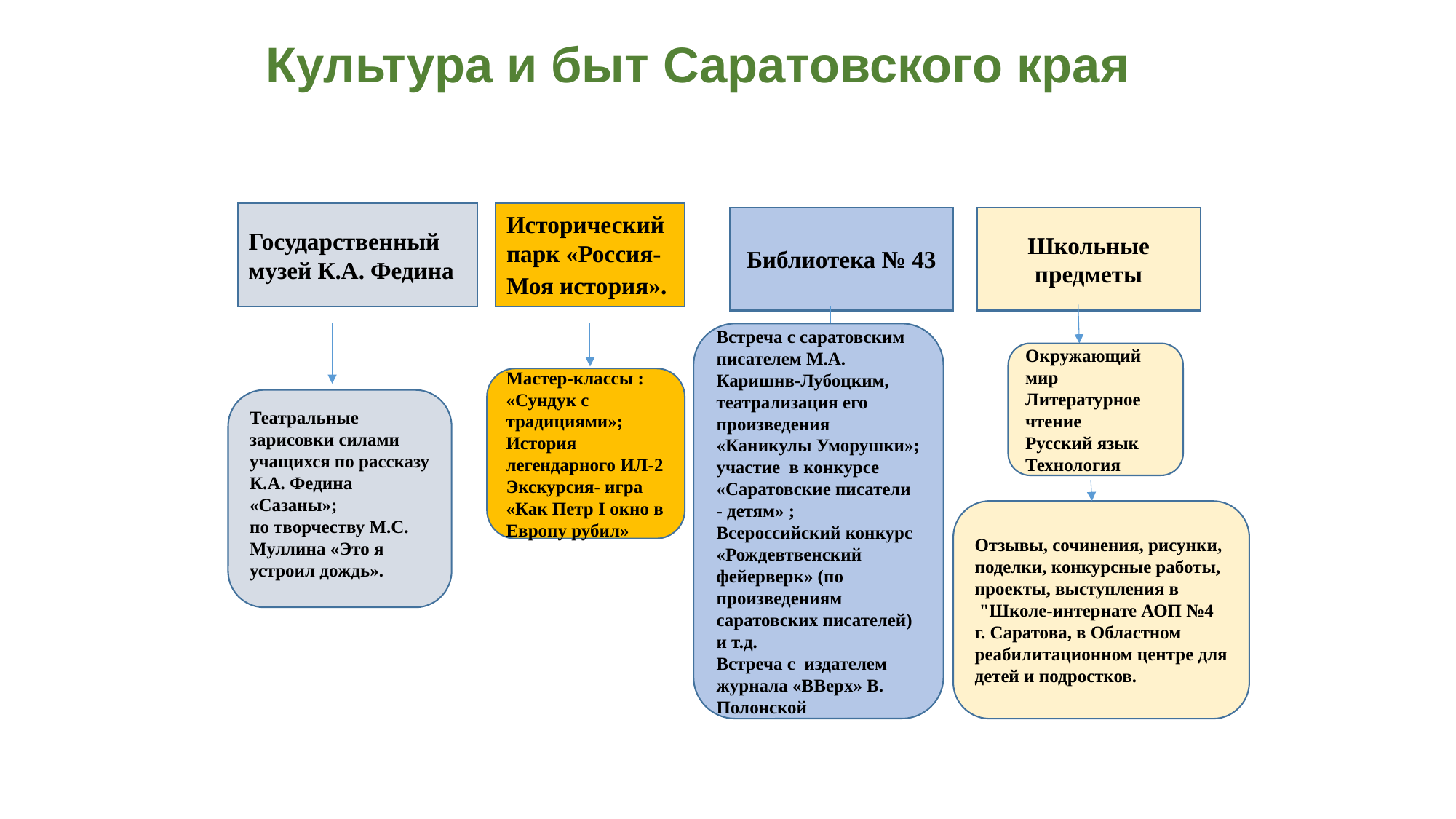

# Культура и быт Саратовского края

Государственный музей К.А. Федина
Исторический парк «Россия-Моя история».
Библиотека № 43
Школьные предметы
Встреча с саратовским писателем М.А. Каришнв-Лубоцким, театрализация его произведения «Каникулы Уморушки»;
участие  в конкурсе «Саратовские писатели - детям» ;
Всероссийский конкурс «Рождевтвенский фейерверк» (по произведениям саратовских писателей) и т.д.
Встреча с  издателем журнала «ВВерх» В. Полонской
Окружающий мир
Литературное чтение
Русский язык
Технология
Мастер-классы :
«Сундук с традициями»;
История легендарного ИЛ-2
Экскурсия- игра «Как Петр I окно в Европу рубил»
Театральные зарисовки силами учащихся по рассказу К.А. Федина «Сазаны»;
по творчеству М.С. Муллина «Это я устроил дождь».

Отзывы, сочинения, рисунки, поделки, конкурсные работы, проекты, выступления в  "Школе-интернате АОП №4 г. Саратова, в Областном реабилитационном центре для детей и подростков.